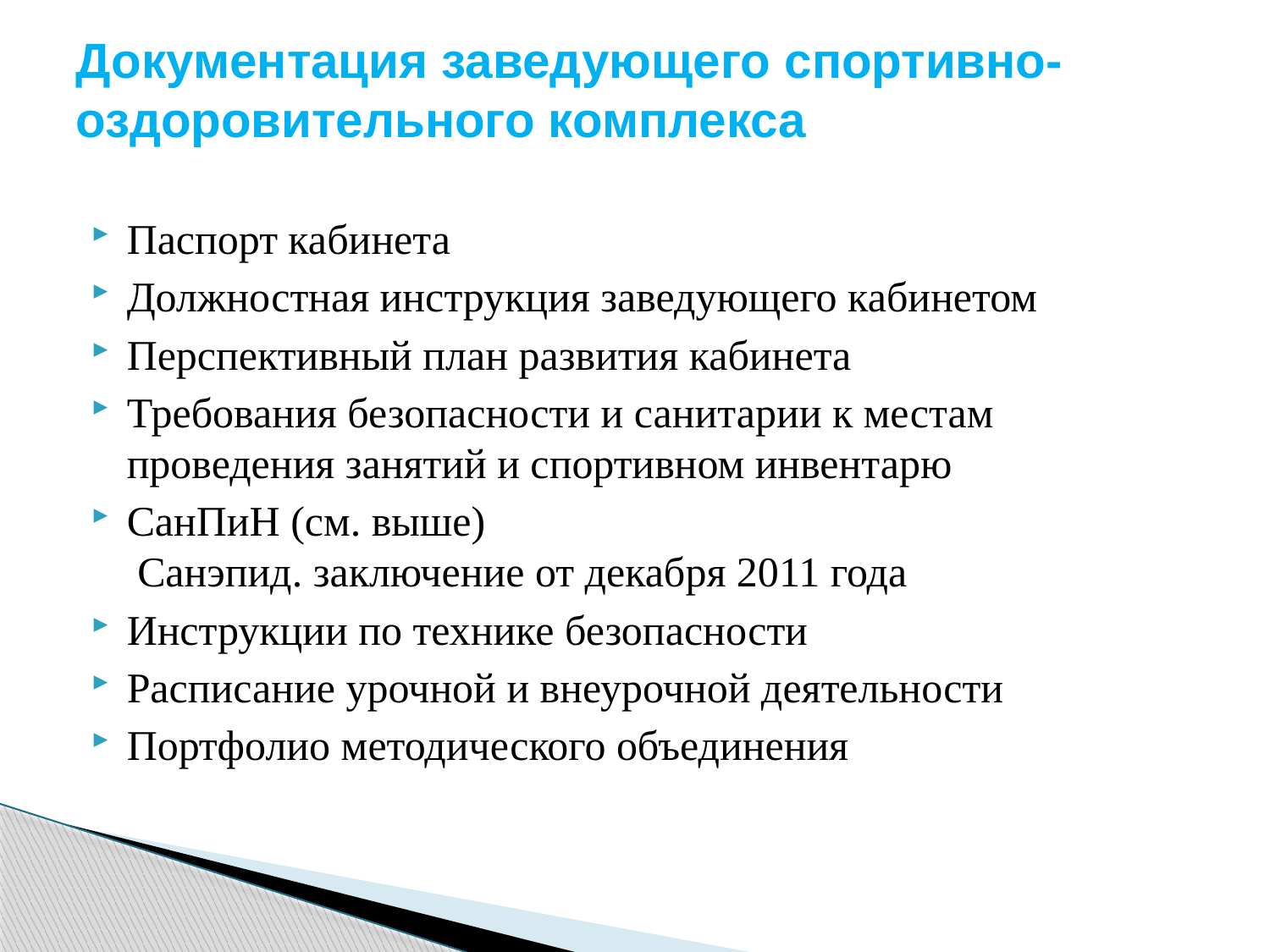

# Документация заведующего спортивно-оздоровительного комплекса
Паспорт кабинета
Должностная инструкция заведующего кабинетом
Перспективный план развития кабинета
Требования безопасности и санитарии к местам проведения занятий и спортивном инвентарю
СанПиН (см. выше)
 Санэпид. заключение от декабря 2011 года
Инструкции по технике безопасности
Расписание урочной и внеурочной деятельности
Портфолио методического объединения